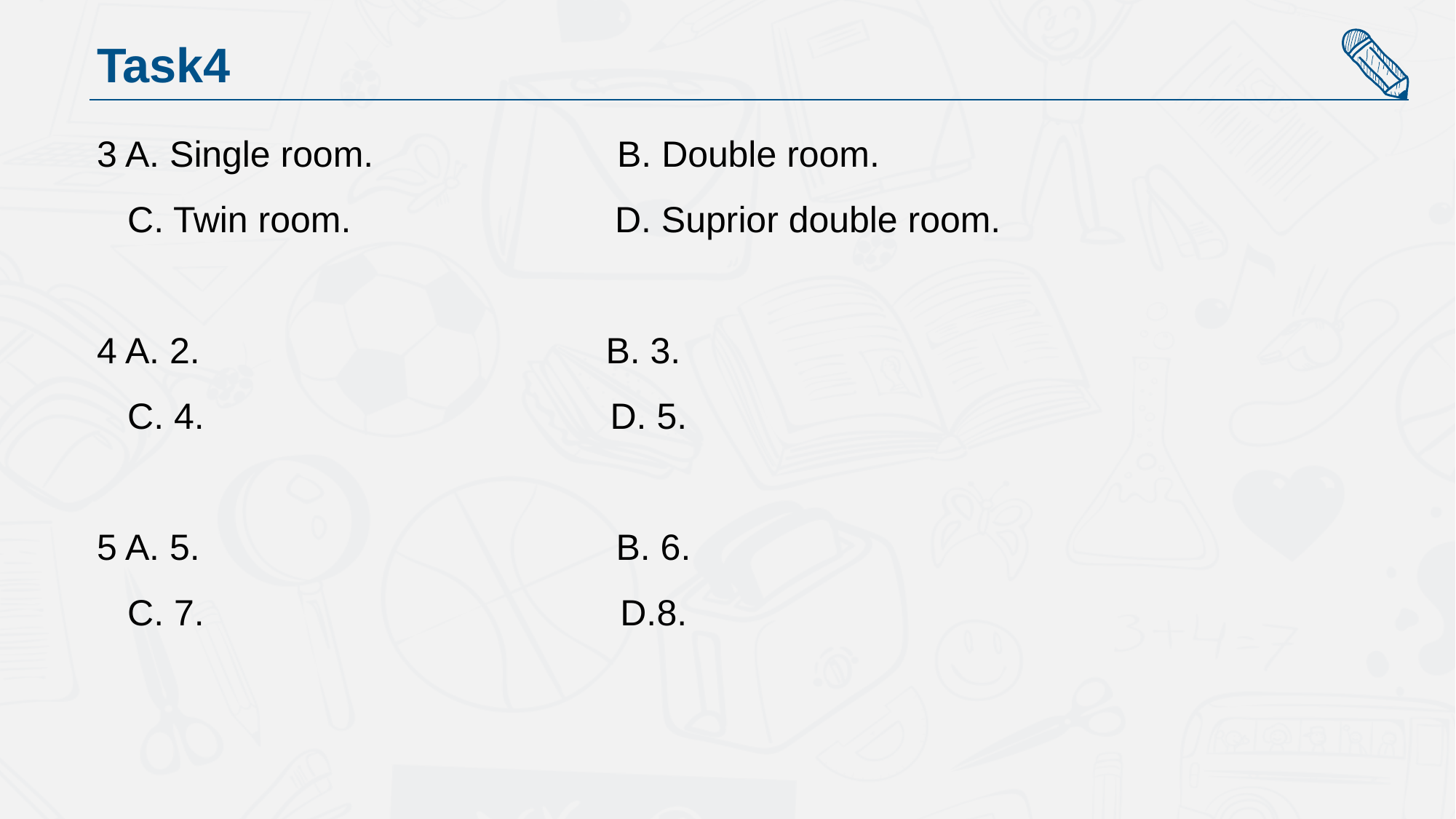

Task4

3 A. Single room.                        B. Double room.
   C. Twin room.                          D. Suprior double room.

4 A. 2.                                        B. 3.
   C. 4.                                        D. 5.

5 A. 5.                                         B. 6.
   C. 7.                                         D.8.